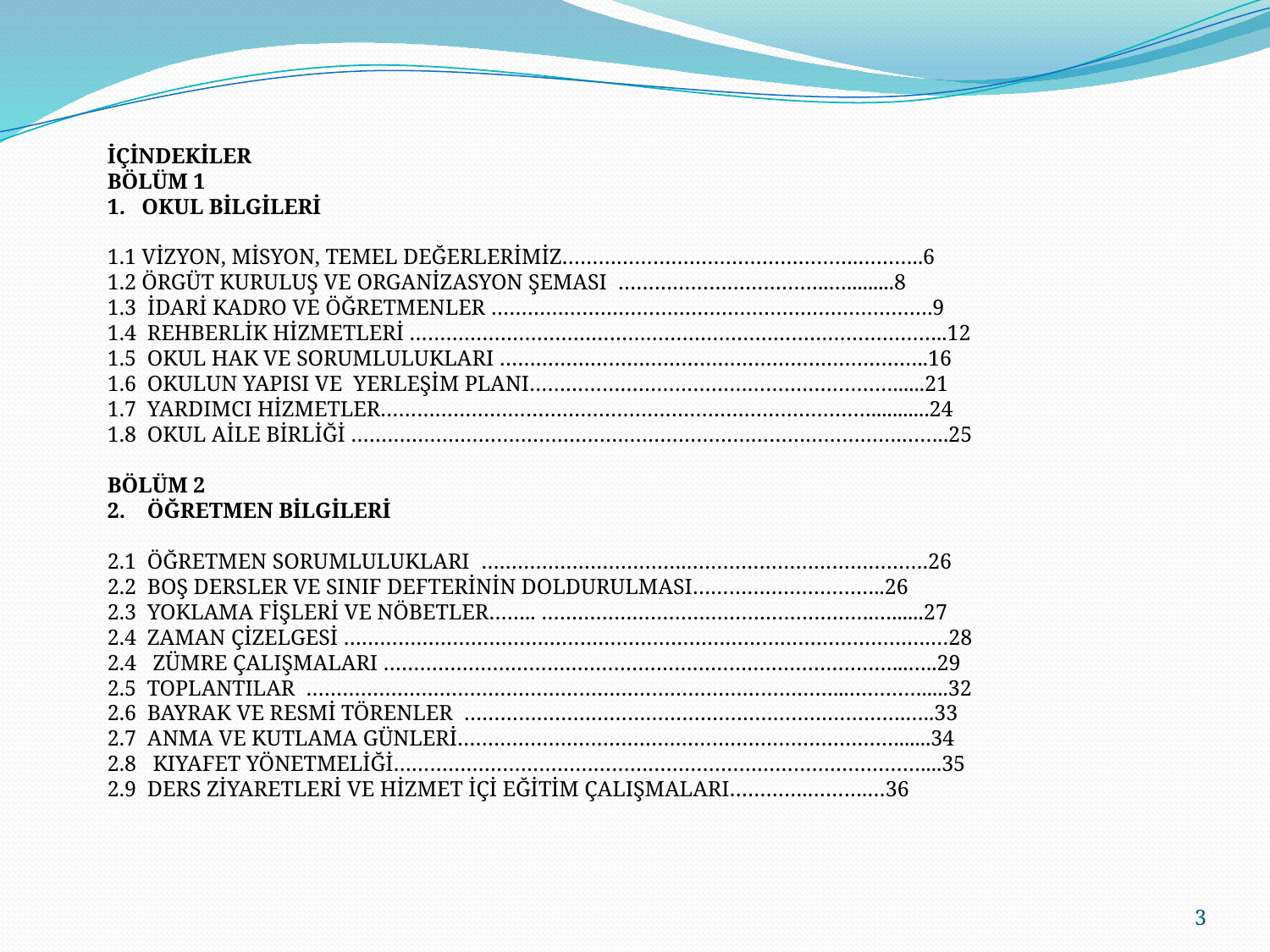

İÇİNDEKİLER
BÖLÜM 1
1.   OKUL BİLGİLERİ

1.1 VİZYON, MİSYON, TEMEL DEĞERLERİMİZ………………………………………….………..6
1.2 ÖRGÜT KURULUŞ VE ORGANİZASYON ŞEMASI  ……………………………..….........8
1.3  İDARİ KADRO VE ÖĞRETMENLER ……………………………………………………………….9
1.4  REHBERLİK HİZMETLERİ ……………………………………………………………………………..12
1.5  OKUL HAK VE SORUMLULUKLARI ……………………………………………………………..16
1.6  OKULUN YAPISI VE  YERLEŞİM PLANI……………………………………………………......21
1.7  YARDIMCI HİZMETLER………………………………………………………………………...........24
1.8  OKUL AİLE BİRLİĞİ ……………………………………………………………………………….……..25

BÖLÜM 2
2.    ÖĞRETMEN BİLGİLERİ

2.1  ÖĞRETMEN SORUMLULUKLARI  …………………………….………………………………….26
2.2  BOŞ DERSLER VE SINIF DEFTERİNİN DOLDURULMASI…………………………..26
2.3  YOKLAMA FİŞLERİ VE NÖBETLER…….. ……………………………………………….…......27
2.4  ZAMAN ÇİZELGESİ …………………………………………………………………………………….…28
2.4   ZÜMRE ÇALIŞMALARI …………………………………………………………………………...…..29
2.5  TOPLANTILAR  ……………………………………………………………………………...………….....32
2.6  BAYRAK VE RESMİ TÖRENLER  ……………………………………………………………….…..33
2.7  ANMA VE KUTLAMA GÜNLERİ……………………………………………………………….......34
2.8   KIYAFET YÖNETMELİĞİ……………………………………………………………………………....35
2.9  DERS ZİYARETLERİ VE HİZMET İÇİ EĞİTİM ÇALIŞMALARI………….……….…36

3